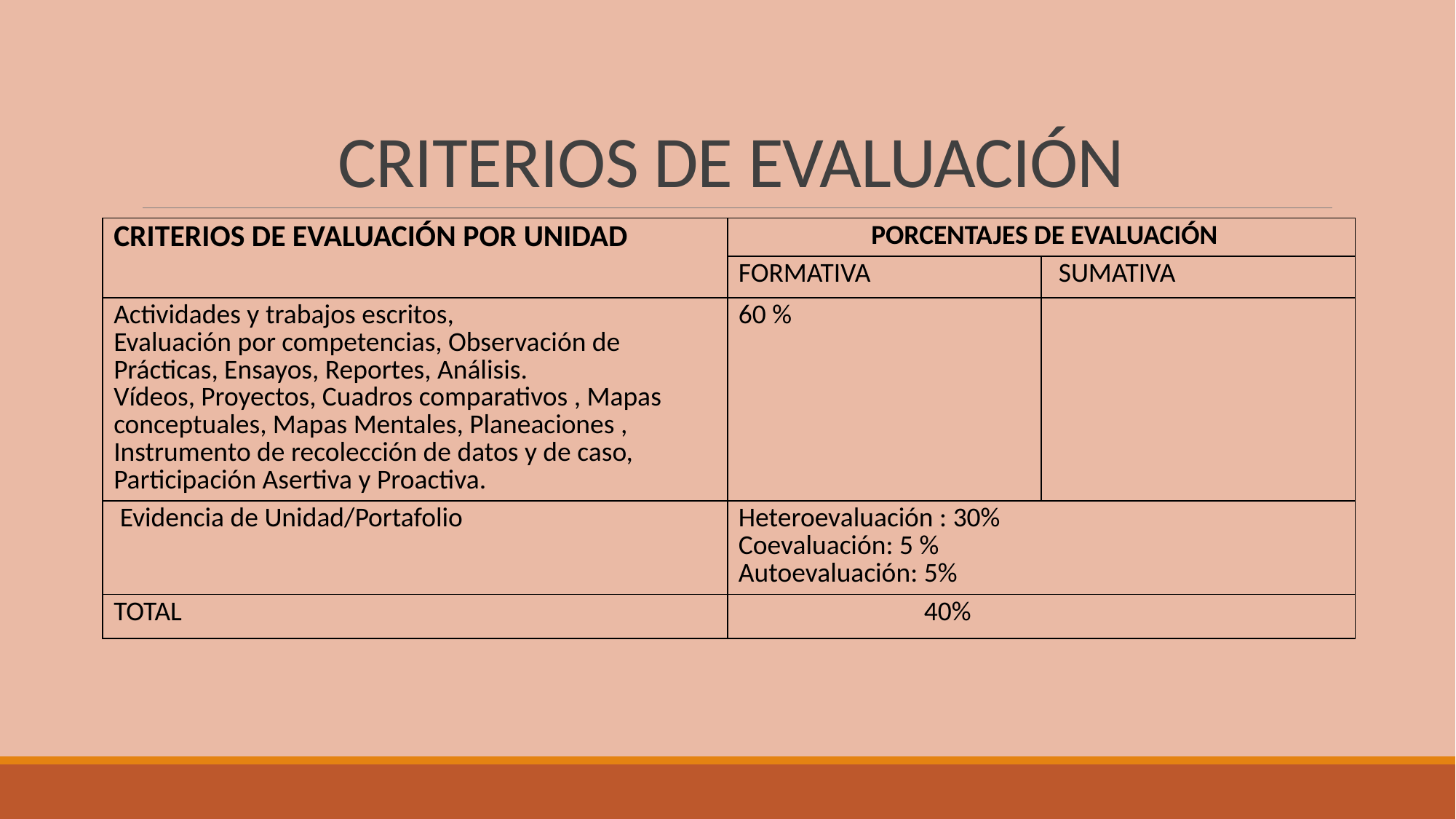

# CRITERIOS DE EVALUACIÓN
| CRITERIOS DE EVALUACIÓN POR UNIDAD | PORCENTAJES DE EVALUACIÓN |  |
| --- | --- | --- |
|  | FORMATIVA | SUMATIVA |
| Actividades y trabajos escritos, Evaluación por competencias, Observación de Prácticas, Ensayos, Reportes, Análisis. Vídeos, Proyectos, Cuadros comparativos , Mapas conceptuales, Mapas Mentales, Planeaciones , Instrumento de recolección de datos y de caso, Participación Asertiva y Proactiva. | 60 % |  |
| Evidencia de Unidad/Portafolio | Heteroevaluación : 30% Coevaluación: 5 % Autoevaluación: 5% |  |
| TOTAL | 40% |  |